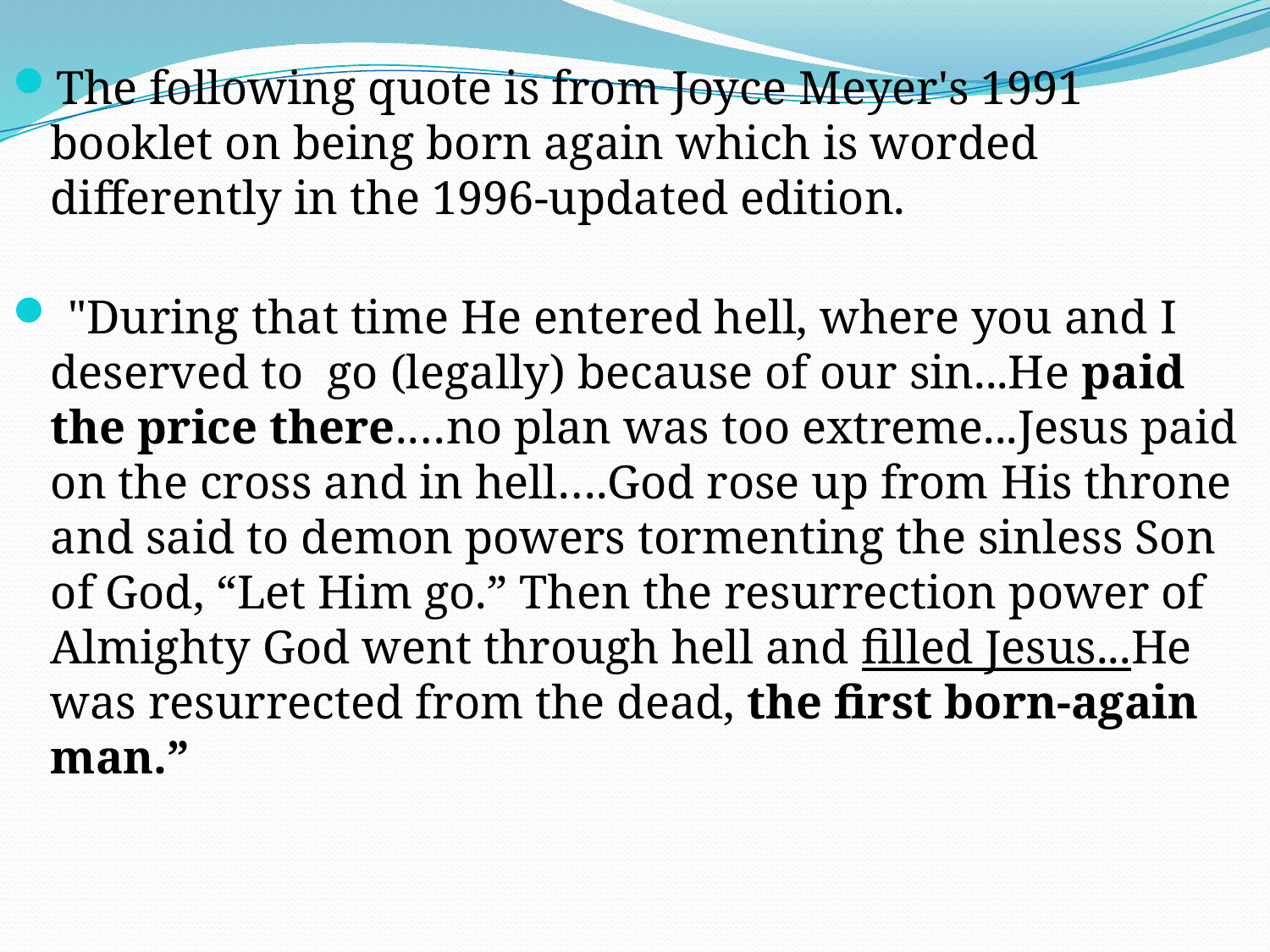

The following quote is from Joyce Meyer's 1991 booklet on being born again which is worded differently in the 1996-updated edition.
 "During that time He entered hell, where you and I deserved to  go (legally) because of our sin...He paid the price there.…no plan was too extreme...Jesus paid on the cross and in hell….God rose up from His throne and said to demon powers tormenting the sinless Son of God, “Let Him go.” Then the resurrection power of Almighty God went through hell and filled Jesus...He was resurrected from the dead, the first born-again man.”